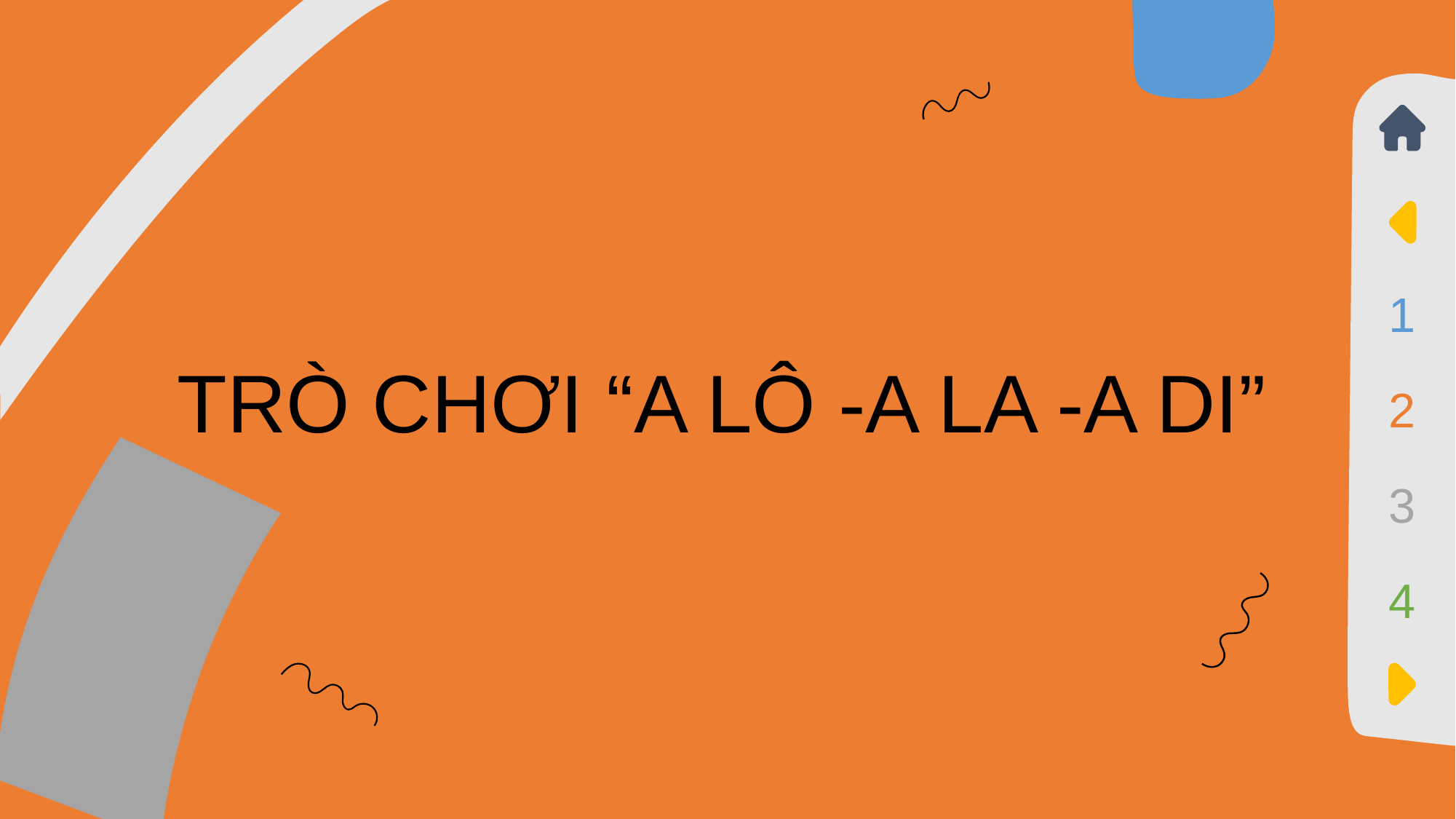

# TRÒ CHƠI “A LÔ -A LA -A DI”

1
2
3
4